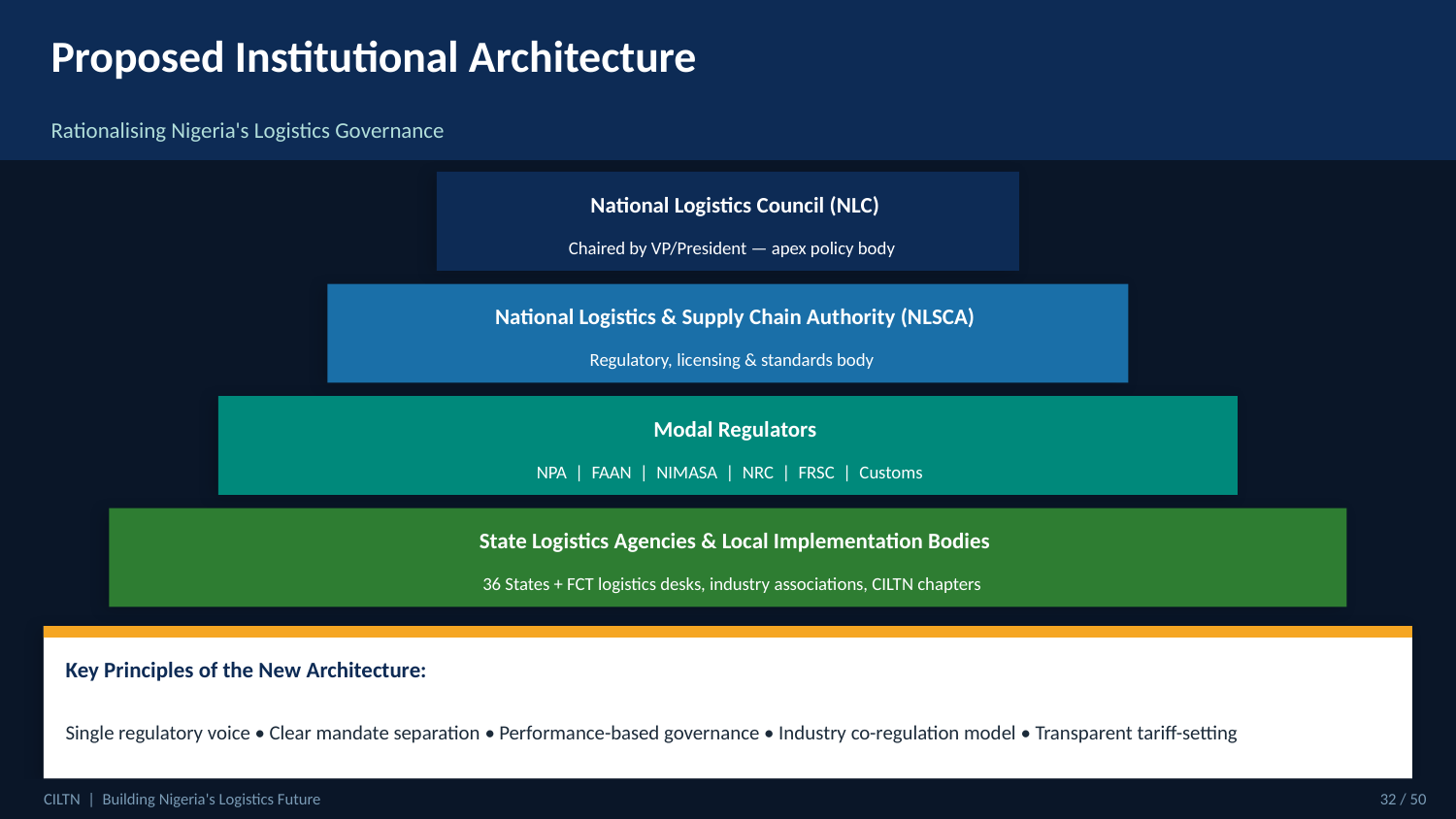

Proposed Institutional Architecture
Rationalising Nigeria's Logistics Governance

National Logistics Council (NLC)
Chaired by VP/President — apex policy body

National Logistics & Supply Chain Authority (NLSCA)
Regulatory, licensing & standards body

Modal Regulators
NPA  |  FAAN  |  NIMASA  |  NRC  |  FRSC  |  Customs

State Logistics Agencies & Local Implementation Bodies
36 States + FCT logistics desks, industry associations, CILTN chapters

Key Principles of the New Architecture:
Single regulatory voice • Clear mandate separation • Performance-based governance • Industry co-regulation model • Transparent tariff-setting

CILTN  |  Building Nigeria's Logistics Future
32 / 50